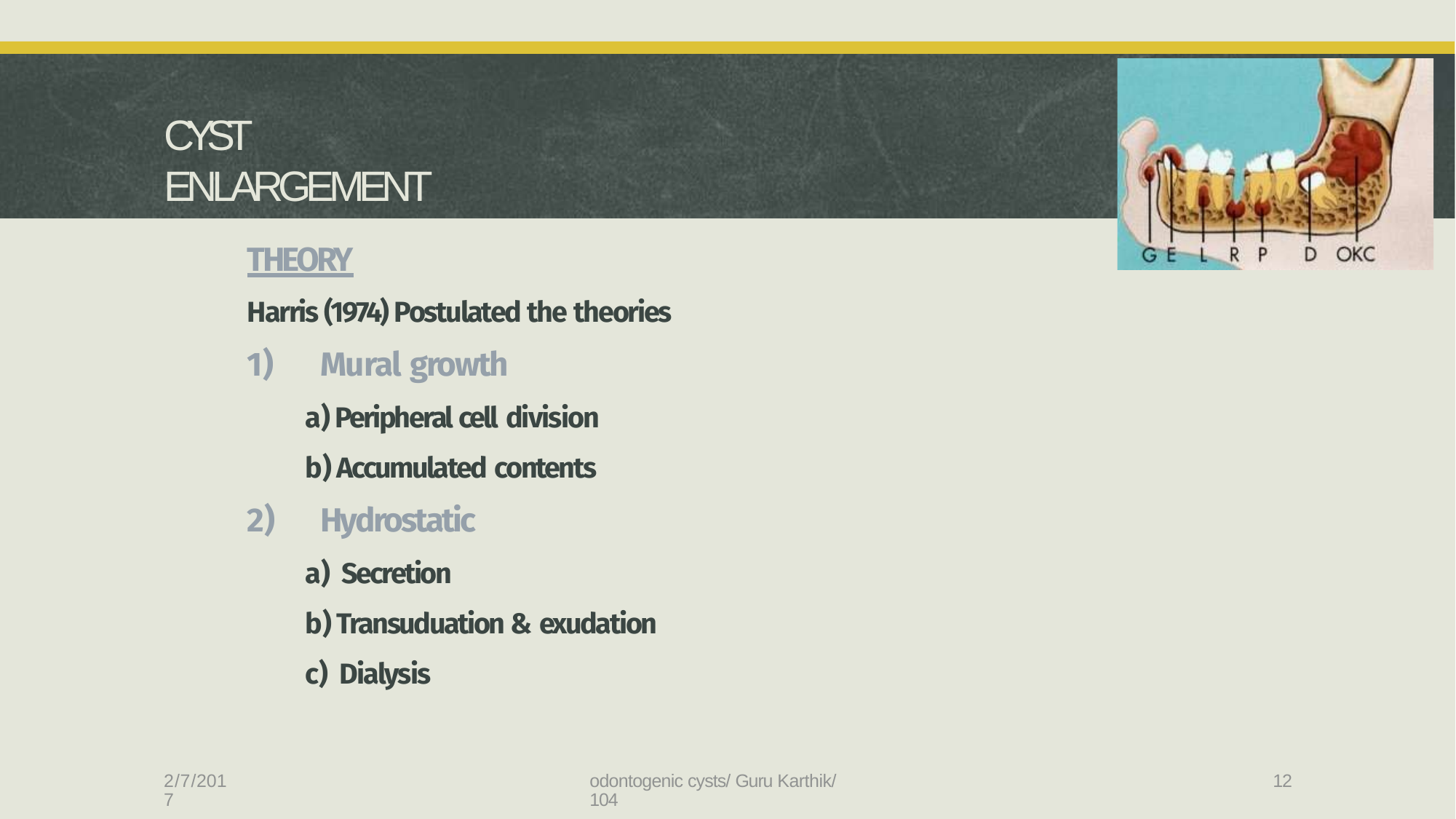

# CYST ENLARGEMENT
THEORY
Harris (1974) Postulated the theories
Mural growth
Peripheral cell division
Accumulated contents
Hydrostatic
Secretion
Transuduation & exudation
Dialysis
2/7/2017
odontogenic cysts/ Guru Karthik/ 104
12